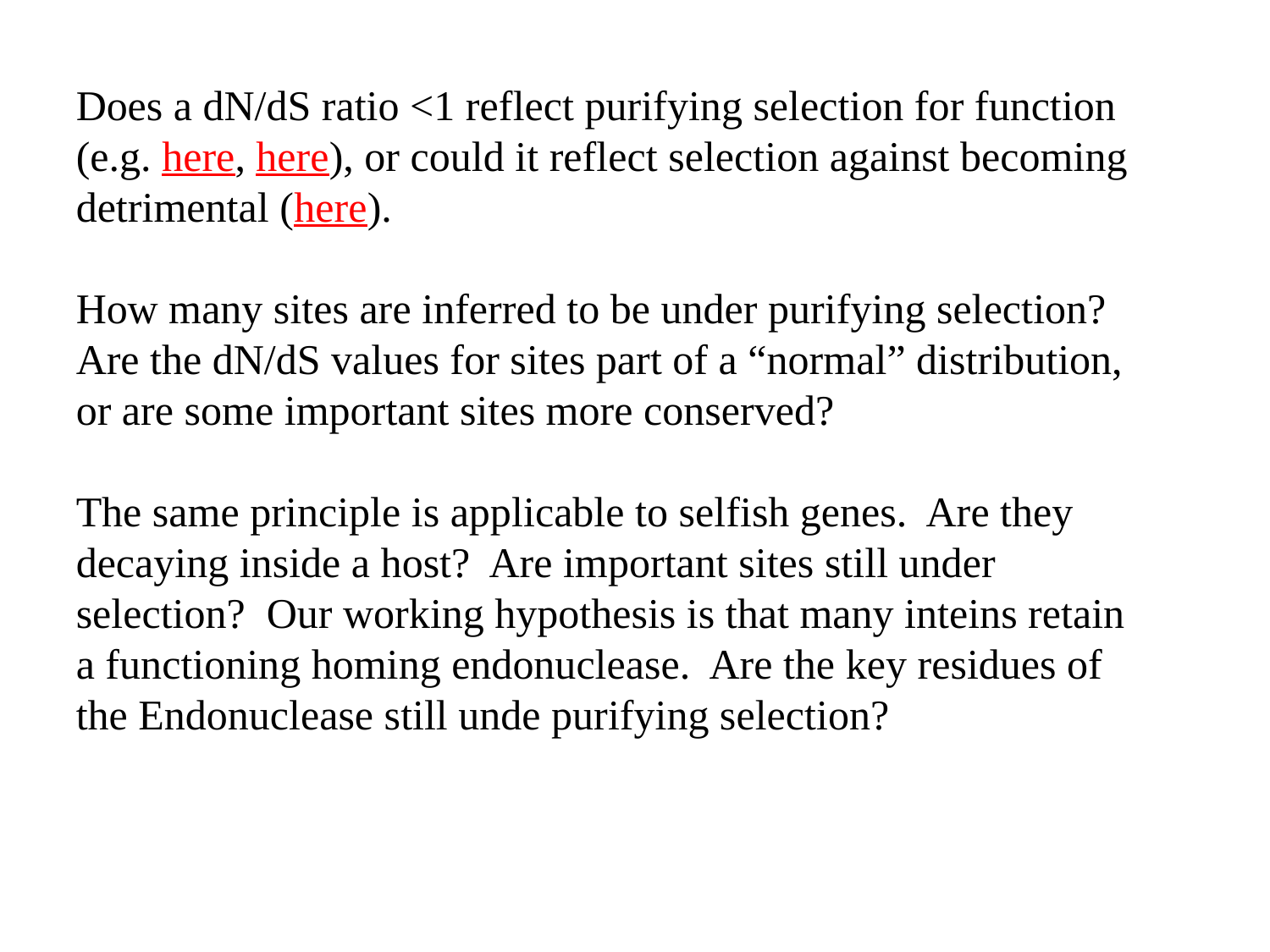

Does a dN/dS ratio <1 reflect purifying selection for function (e.g. here, here), or could it reflect selection against becoming detrimental (here).

How many sites are inferred to be under purifying selection?
Are the dN/dS values for sites part of a “normal” distribution, or are some important sites more conserved?

The same principle is applicable to selfish genes.  Are they decaying inside a host?  Are important sites still under selection?  Our working hypothesis is that many inteins retain a functioning homing endonuclease.  Are the key residues of the Endonuclease still unde purifying selection?